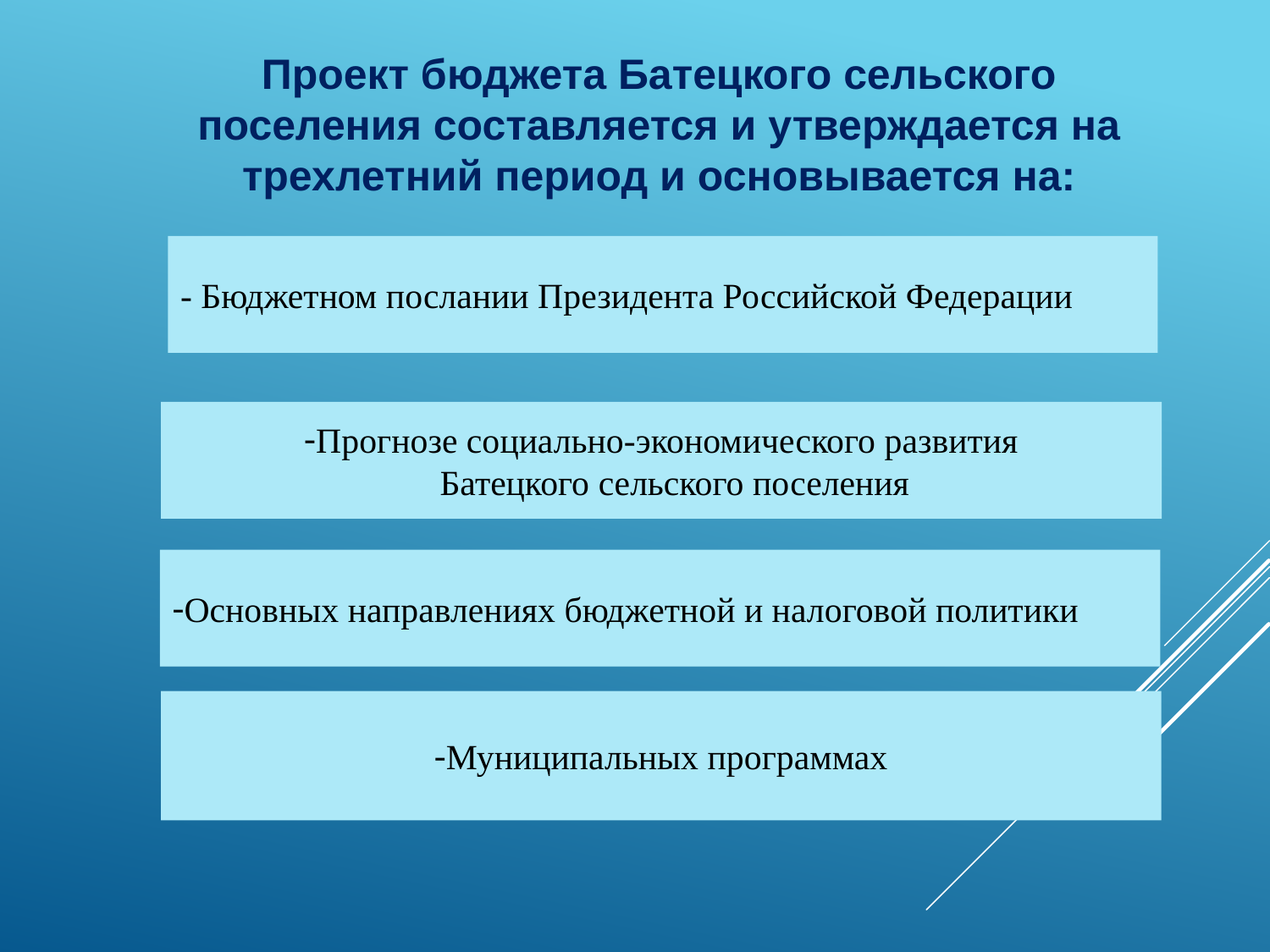

Проект бюджета Батецкого сельского поселения составляется и утверждается на трехлетний период и основывается на:
- Бюджетном послании Президента Российской Федерации
Прогнозе социально-экономического развития
   Батецкого сельского поселения
Основных направлениях бюджетной и налоговой политики
Муниципальных программах